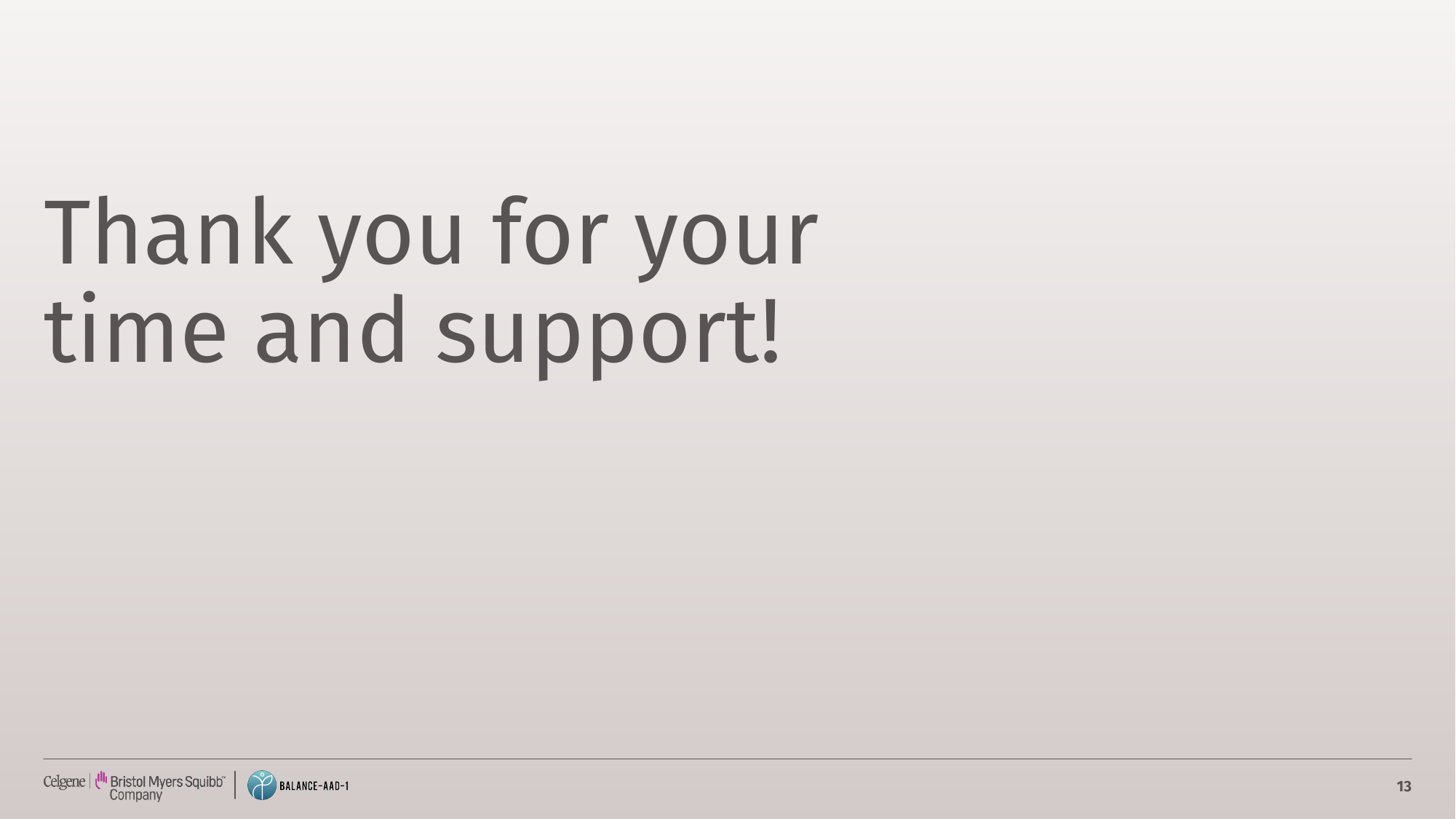

Thank you for your time and support!
13